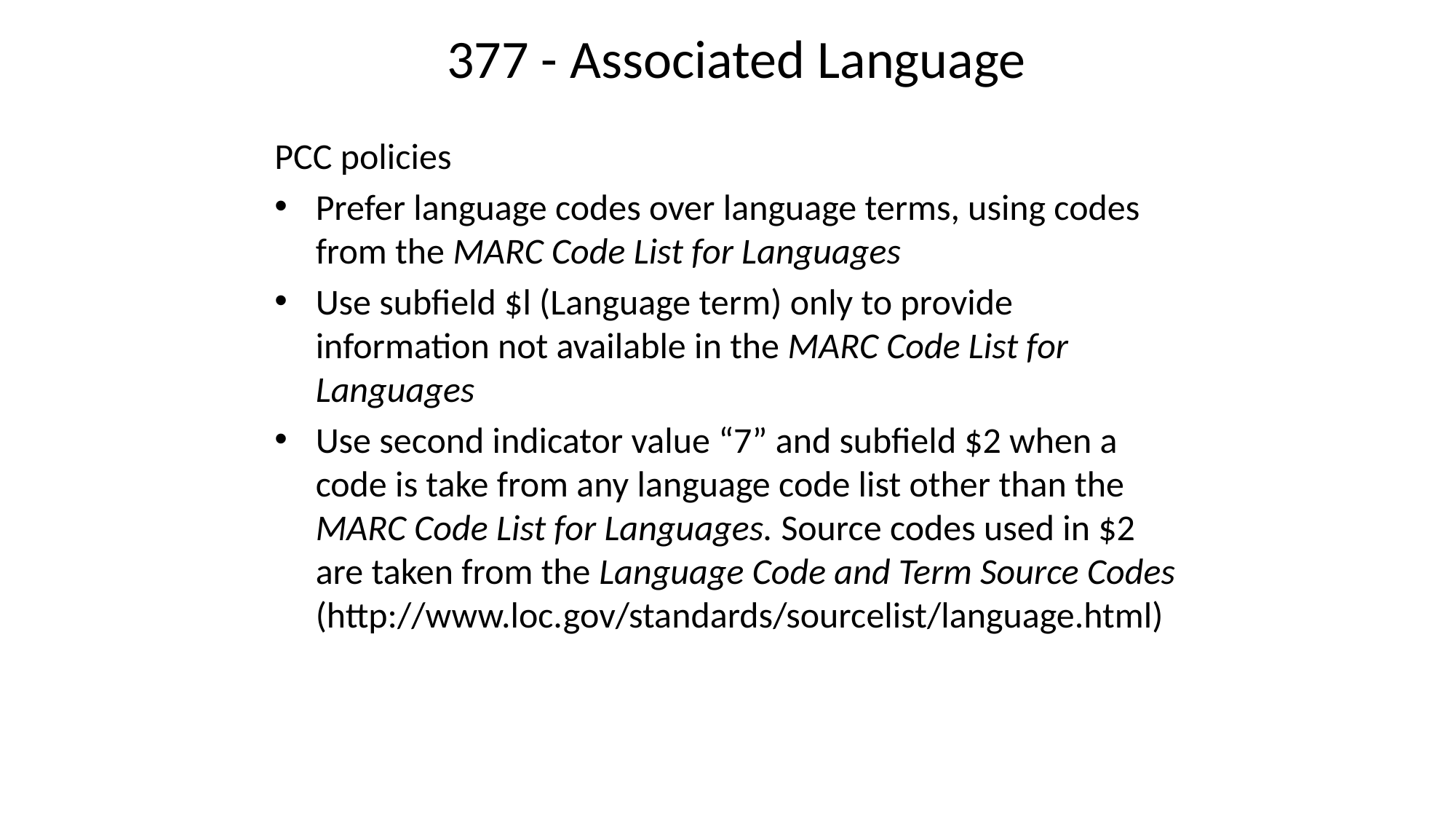

# 377 - Associated Language
PCC policies
Prefer language codes over language terms, using codes from the MARC Code List for Languages
Use subfield $l (Language term) only to provide information not available in the MARC Code List for Languages
Use second indicator value “7” and subfield $2 when a code is take from any language code list other than the MARC Code List for Languages. Source codes used in $2 are taken from the Language Code and Term Source Codes (http://www.loc.gov/standards/sourcelist/language.html)